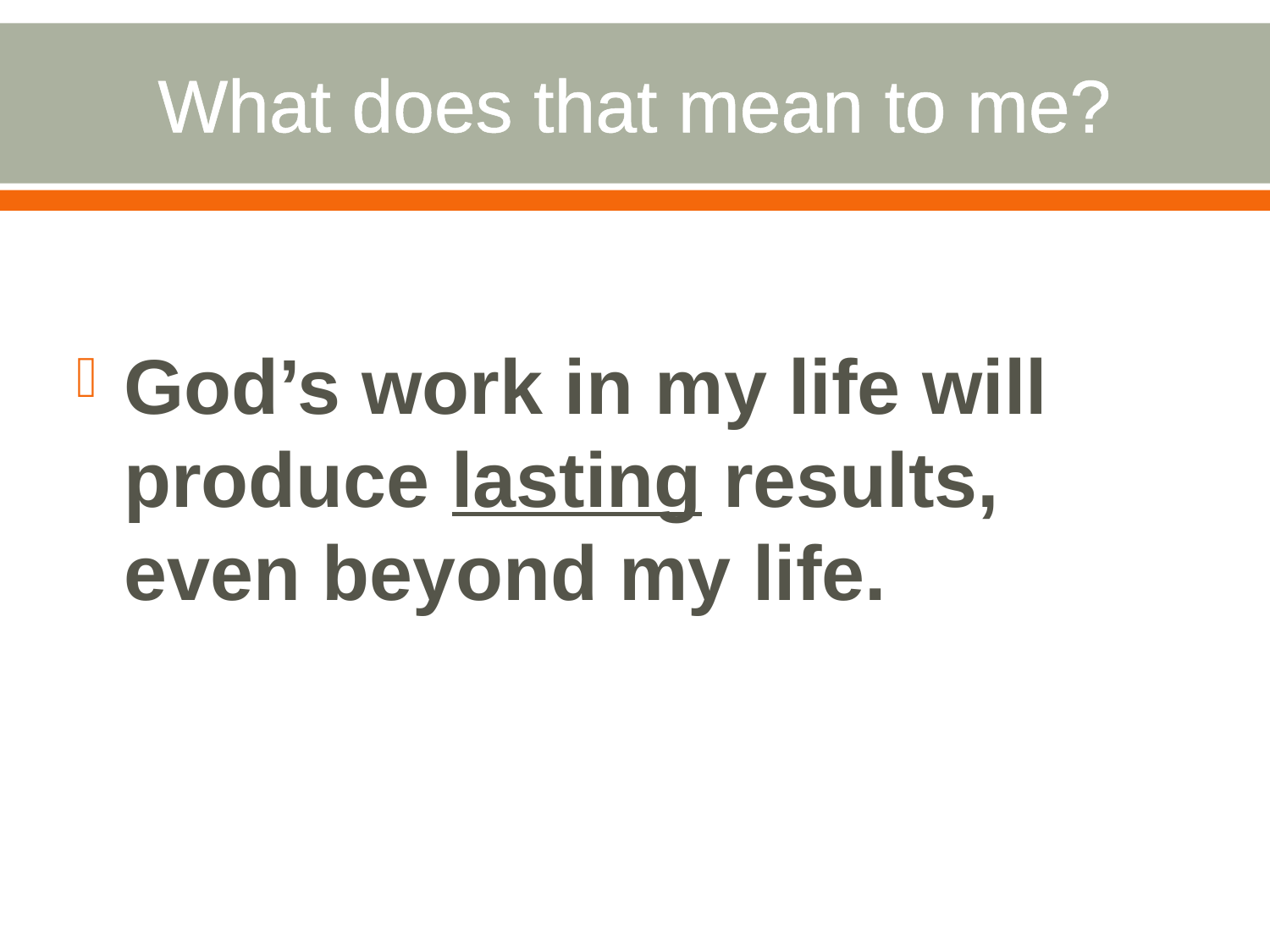

# What does that mean to me?

God’s work in my life will produce lasting results, even beyond my life.